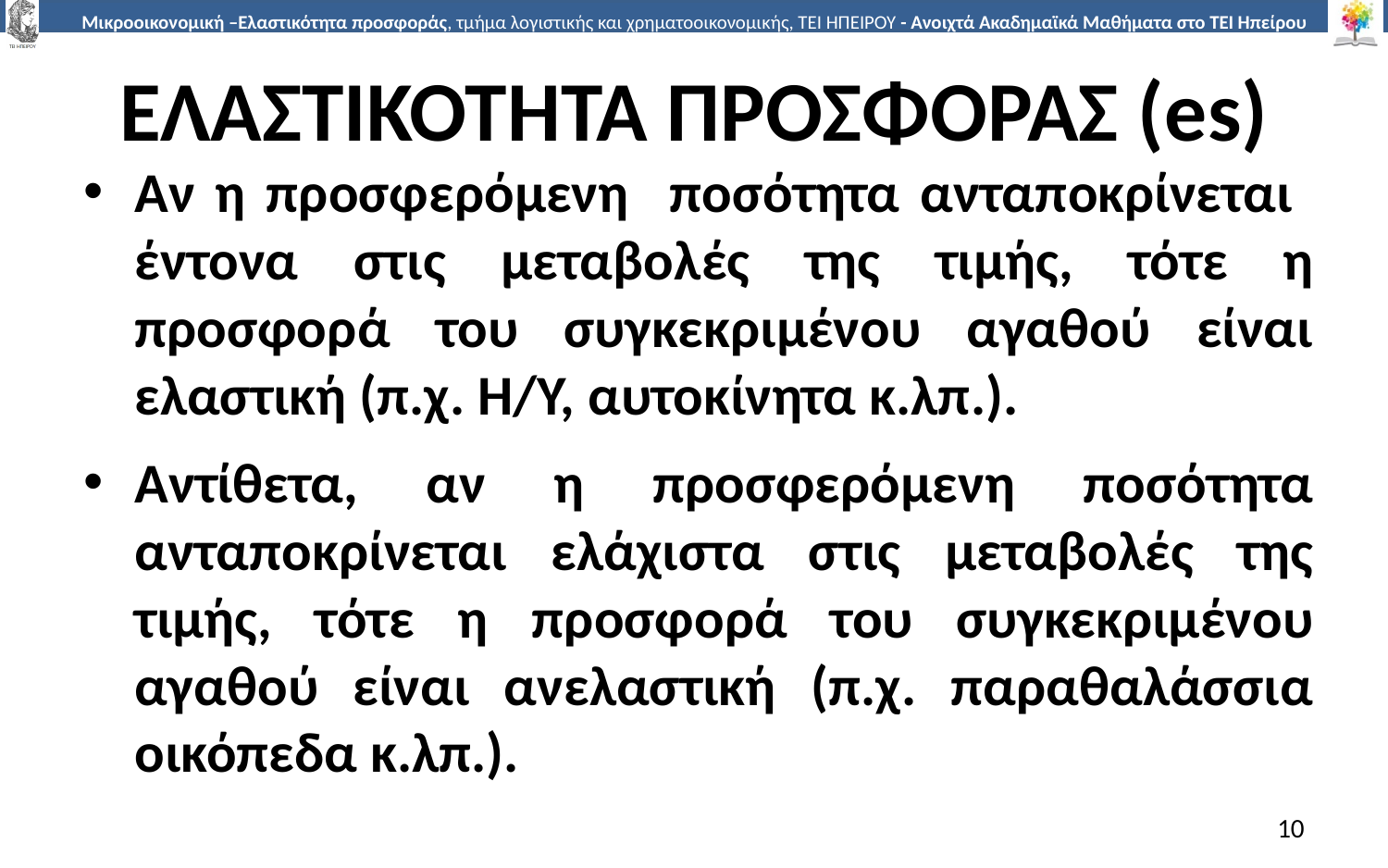

# ΕΛΑΣΤΙΚΟΤΗΤΑ ΠΡΟΣΦΟΡΑΣ (es)
Αν η προσφερόµενη  ποσότητα ανταποκρίνεται  έντονα στις µεταβολές της τιµής, τότε η προσφορά του συγκεκριµένου αγαθού είναι ελαστική (π.χ. Η/Υ, αυτοκίνητα κ.λπ.).
Αντίθετα, αν η προσφερόµενη ποσότητα ανταποκρίνεται ελάχιστα στις µεταβολές της τιµής, τότε η προσφορά του συγκεκριµένου αγαθού είναι ανελαστική (π.χ. παραθαλάσσια οικόπεδα κ.λπ.).

10